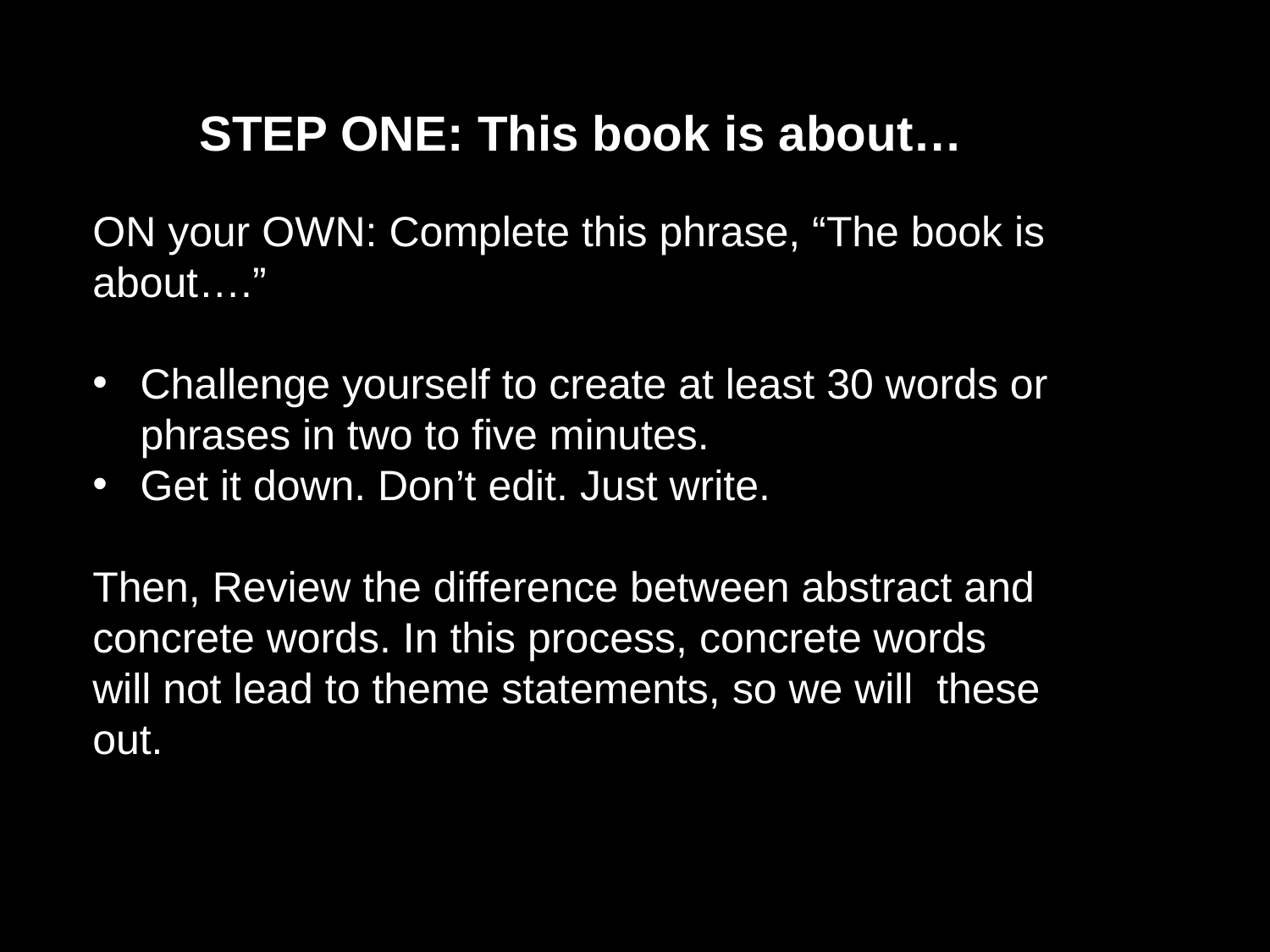

STEP ONE: This book is about…
ON your OWN: Complete this phrase, “The book is about….”

Challenge yourself to create at least 30 words or phrases in two to five minutes.
Get it down. Don’t edit. Just write.

Then, Review the difference between abstract and concrete words. In this process, concrete words will not lead to theme statements, so we will  these out.